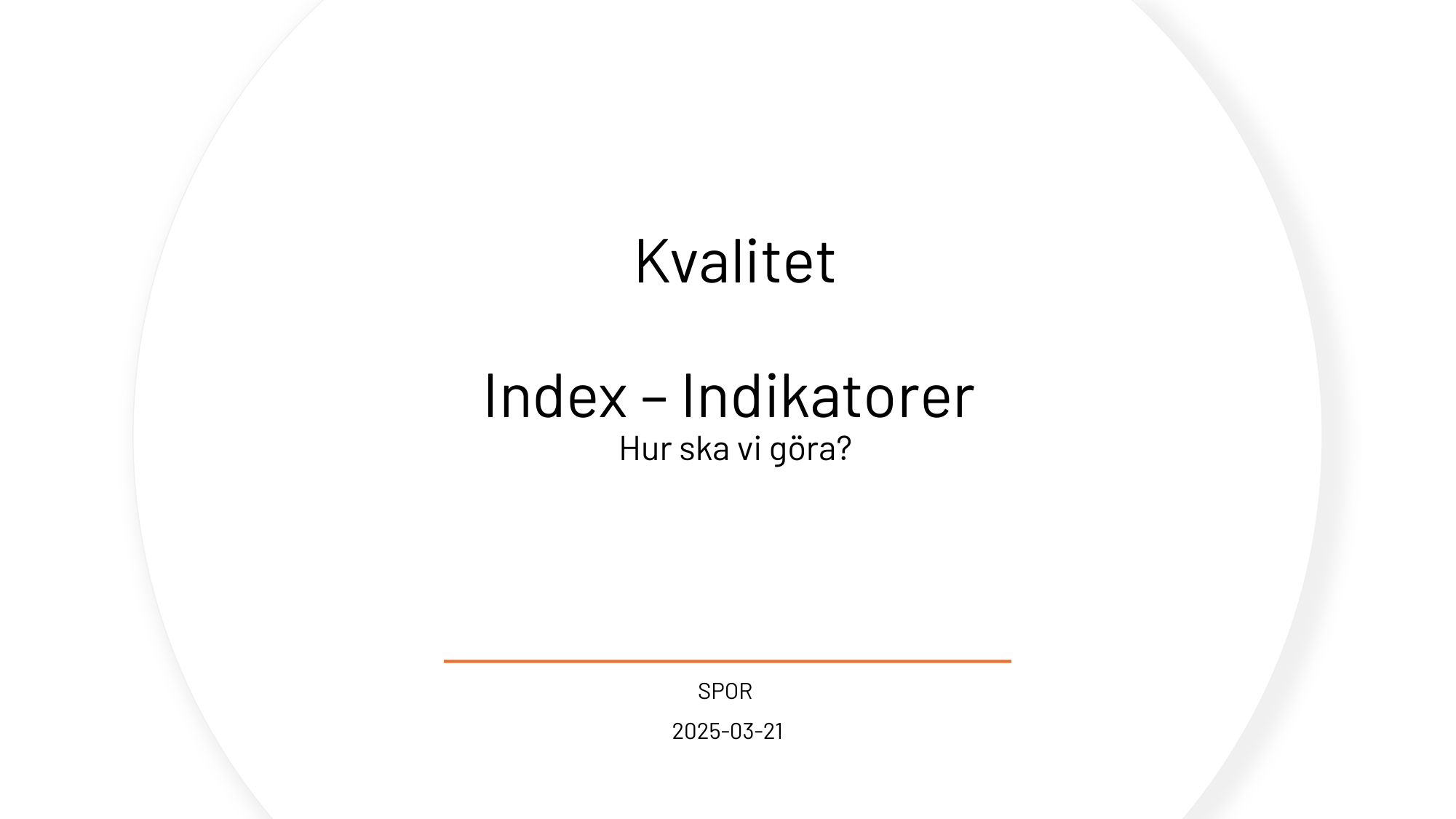

# Kvalitet Index – Indikatorer Hur ska vi göra?

SPOR
2025-03-21